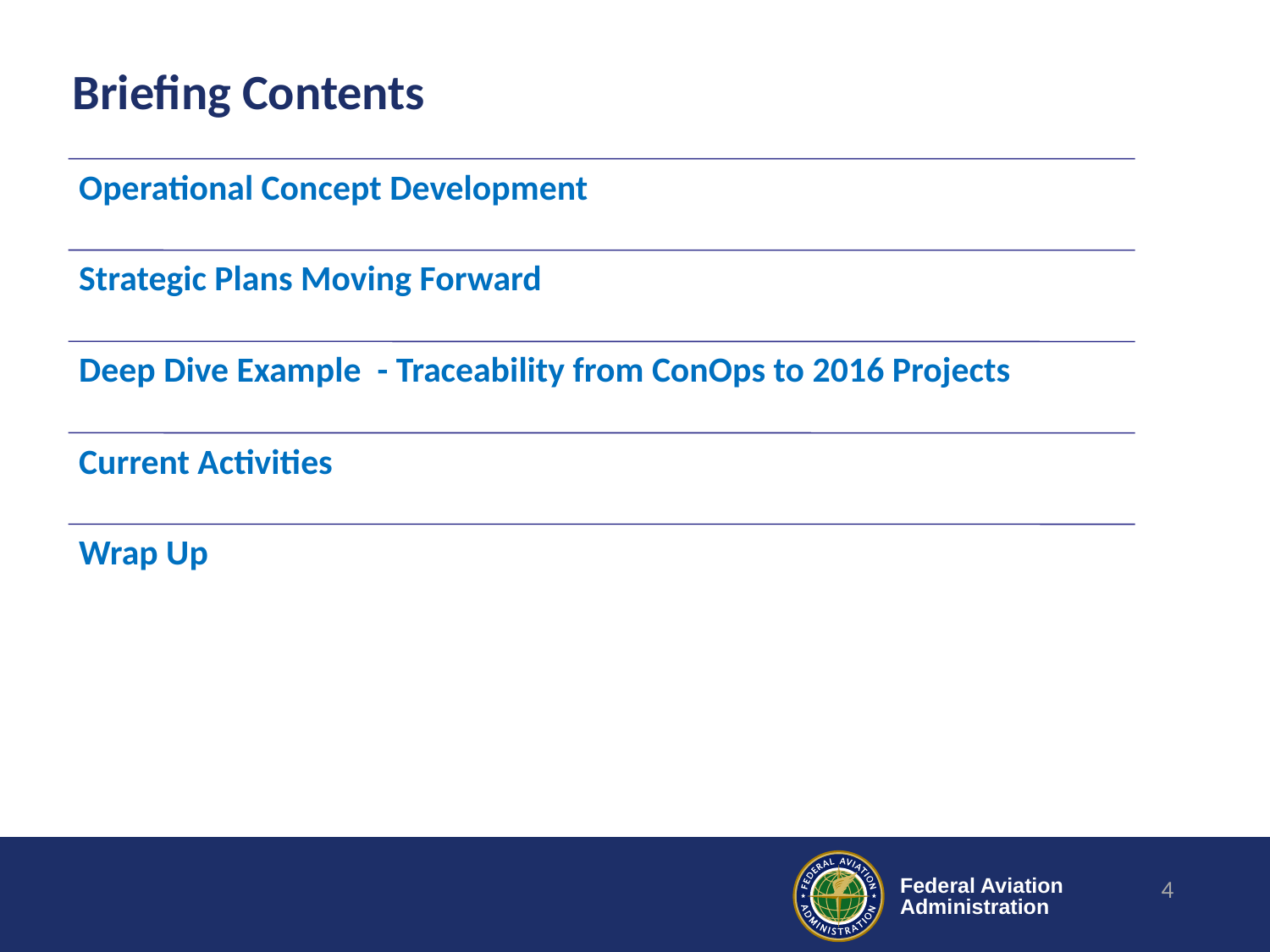

# Briefing Contents
Operational Concept Development
Strategic Plans Moving Forward
Deep Dive Example  - Traceability from ConOps to 2016 Projects
Current Activities
Wrap Up
4